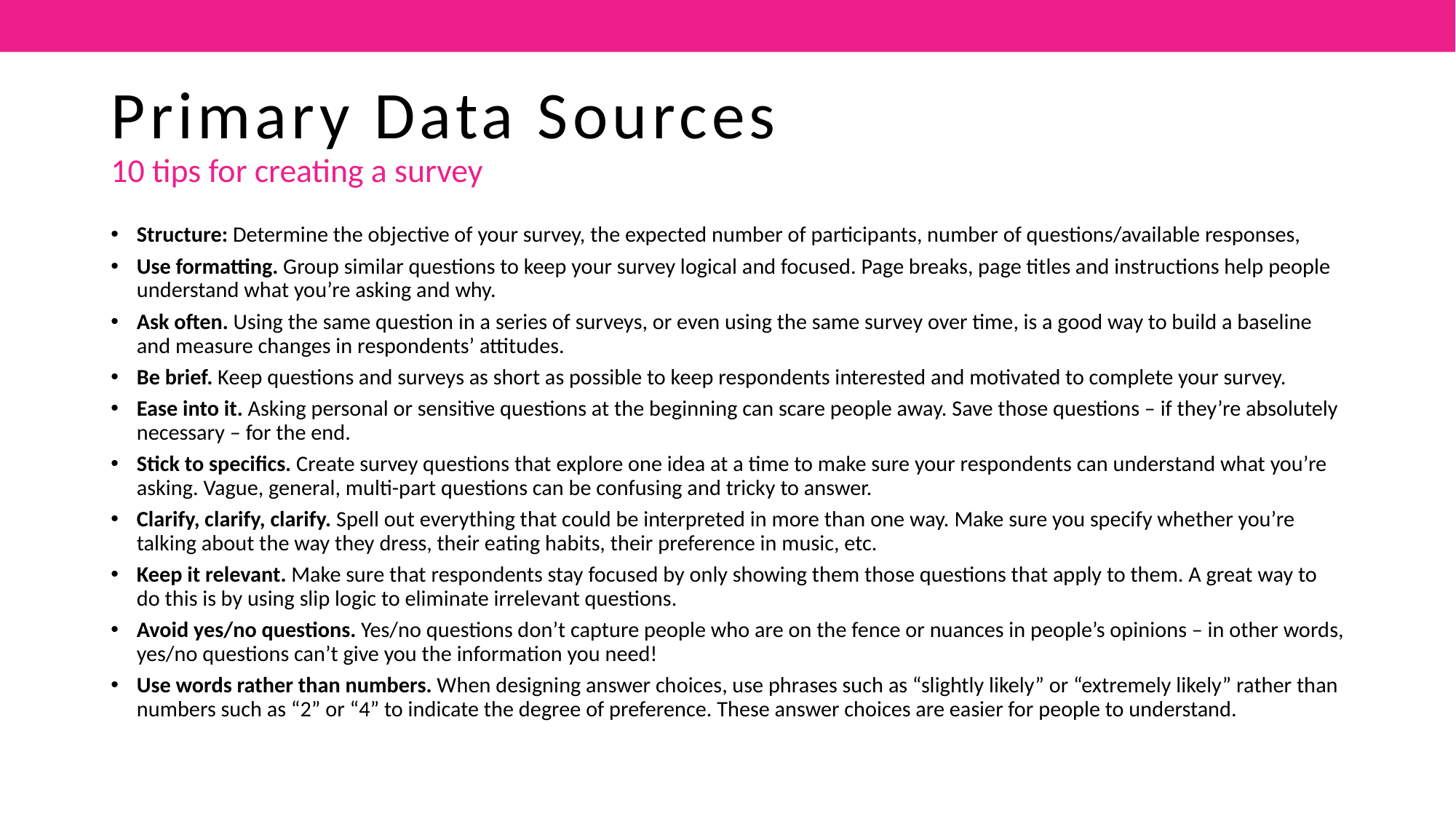

# Primary Data Sources 10 tips for creating a survey
Structure: Determine the objective of your survey, the expected number of participants, number of questions/available responses,
Use formatting. Group similar questions to keep your survey logical and focused. Page breaks, page titles and instructions help people understand what you’re asking and why.
Ask often. Using the same question in a series of surveys, or even using the same survey over time, is a good way to build a baseline and measure changes in respondents’ attitudes.
Be brief. Keep questions and surveys as short as possible to keep respondents interested and motivated to complete your survey.
Ease into it. Asking personal or sensitive questions at the beginning can scare people away. Save those questions – if they’re absolutely necessary – for the end.
Stick to specifics. Create survey questions that explore one idea at a time to make sure your respondents can understand what you’re asking. Vague, general, multi-part questions can be confusing and tricky to answer.
Clarify, clarify, clarify. Spell out everything that could be interpreted in more than one way. Make sure you specify whether you’re talking about the way they dress, their eating habits, their preference in music, etc.
Keep it relevant. Make sure that respondents stay focused by only showing them those questions that apply to them. A great way to do this is by using slip logic to eliminate irrelevant questions.
Avoid yes/no questions. Yes/no questions don’t capture people who are on the fence or nuances in people’s opinions – in other words, yes/no questions can’t give you the information you need!
Use words rather than numbers. When designing answer choices, use phrases such as “slightly likely” or “extremely likely” rather than numbers such as “2” or “4” to indicate the degree of preference. These answer choices are easier for people to understand.